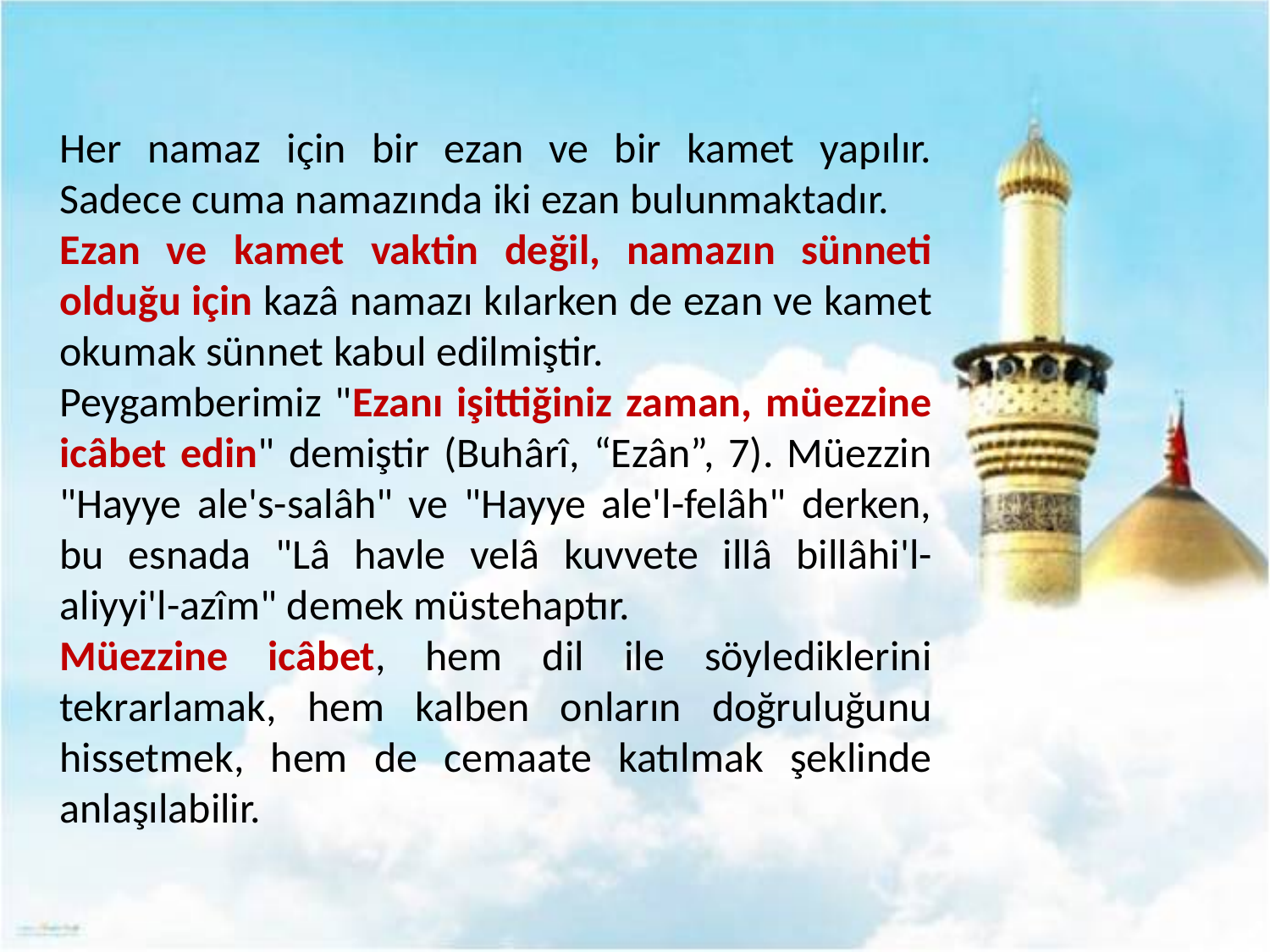

Her namaz için bir ezan ve bir kamet yapılır. Sadece cuma namazında iki ezan bulunmaktadır.
Ezan ve kamet vaktin değil, namazın sünneti olduğu için kazâ namazı kılarken de ezan ve kamet okumak sünnet kabul edilmiştir.
Peygamberimiz "Ezanı işittiğiniz zaman, müezzine icâbet edin" demiştir (Buhârî, “Ezân”, 7). Müezzin "Hayye ale's-salâh" ve "Hayye ale'l-felâh" derken, bu esnada "Lâ havle velâ kuvvete illâ billâhi'l-aliyyi'l-azîm" demek müstehaptır.
Müezzine icâbet, hem dil ile söylediklerini tekrarlamak, hem kalben onların doğruluğunu hissetmek, hem de cemaate katılmak şeklinde anlaşılabilir.